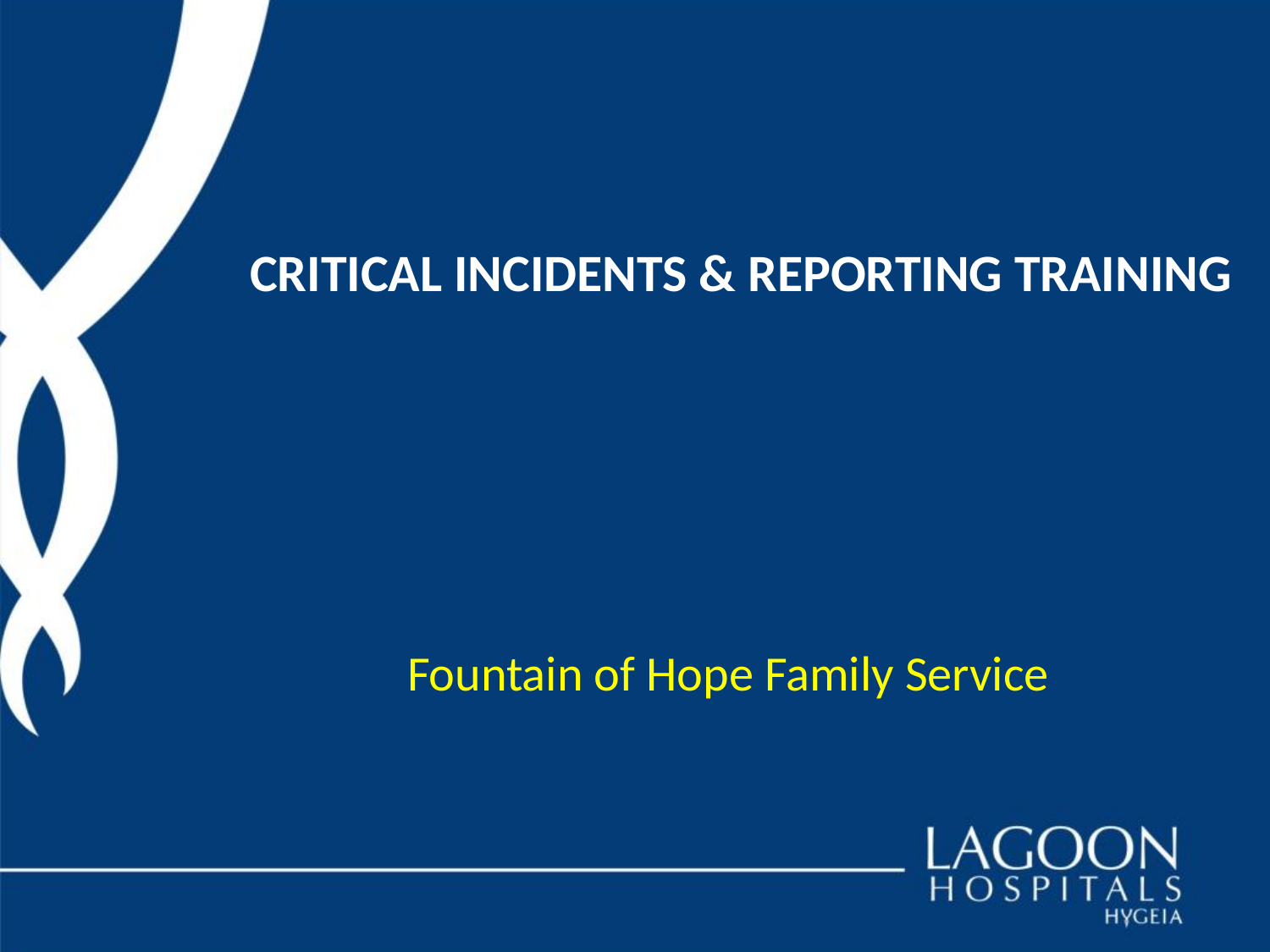

# Critical incidents & reporting Training
Fountain of Hope Family Service